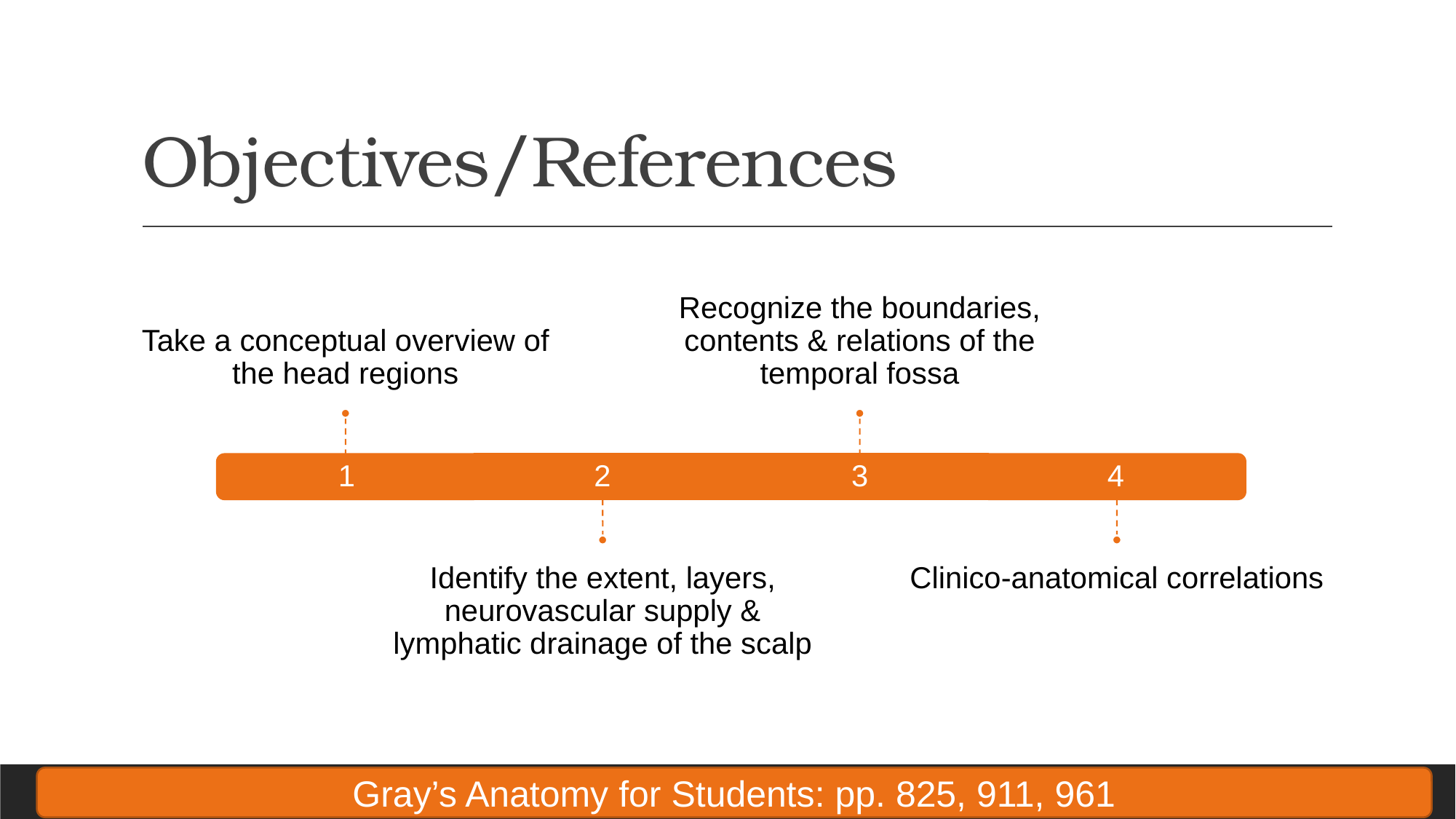

# Objectives/References
1
Take a conceptual overview of the head regions
2
Identify the extent, layers, neurovascular supply & lymphatic drainage of the scalp
3
Recognize the boundaries, contents & relations of the temporal fossa
4
Clinico-anatomical correlations
Gray’s Anatomy for Students: pp. 825, 911, 961